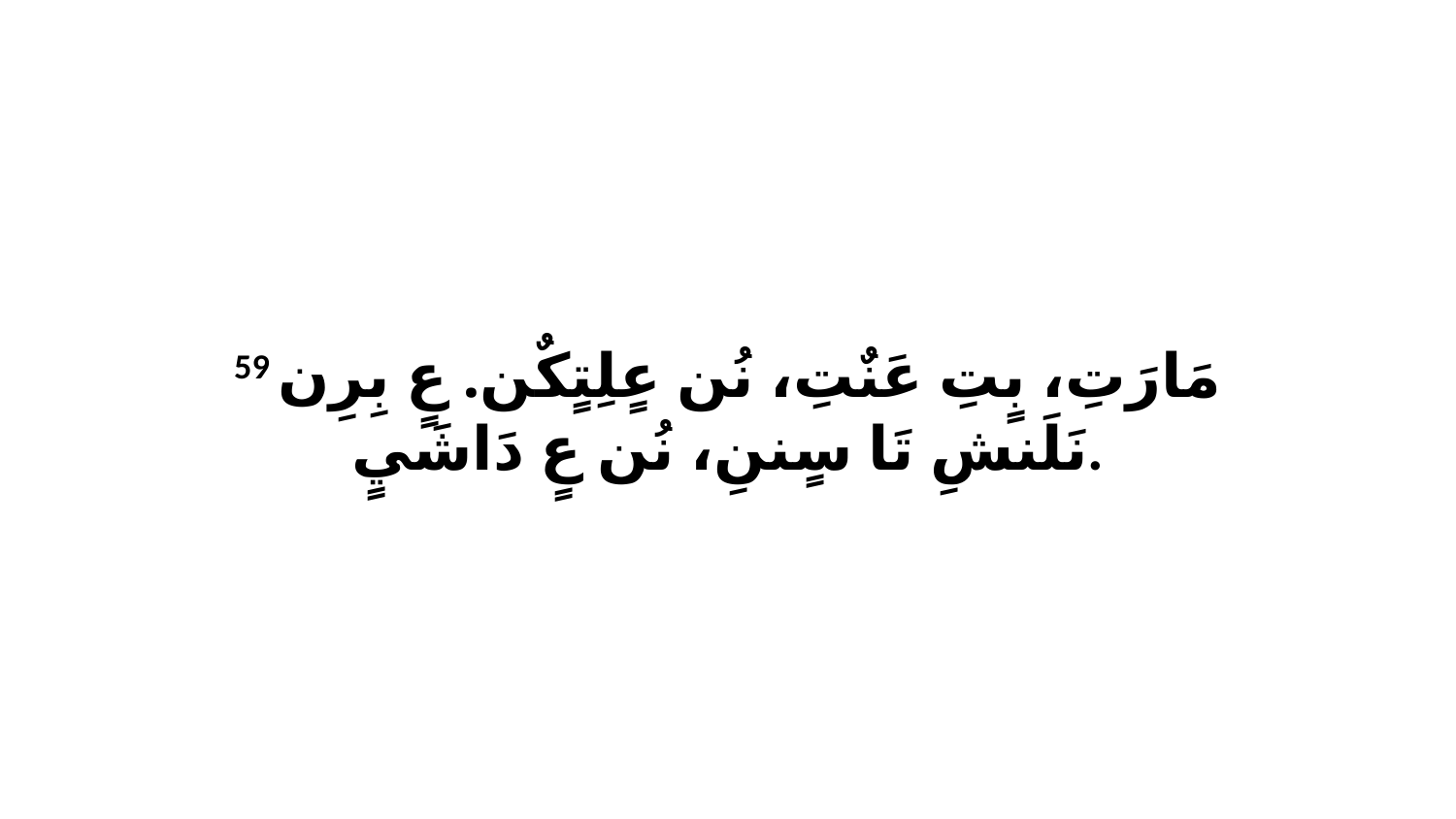

59 مَارَتِ، بٍتِ عَنٌتِ، نُن عٍلِتٍكٌن. عٍ بِرِن نَلَنشِ تَا سٍننِ، نُن عٍ دَاشَيٍ.